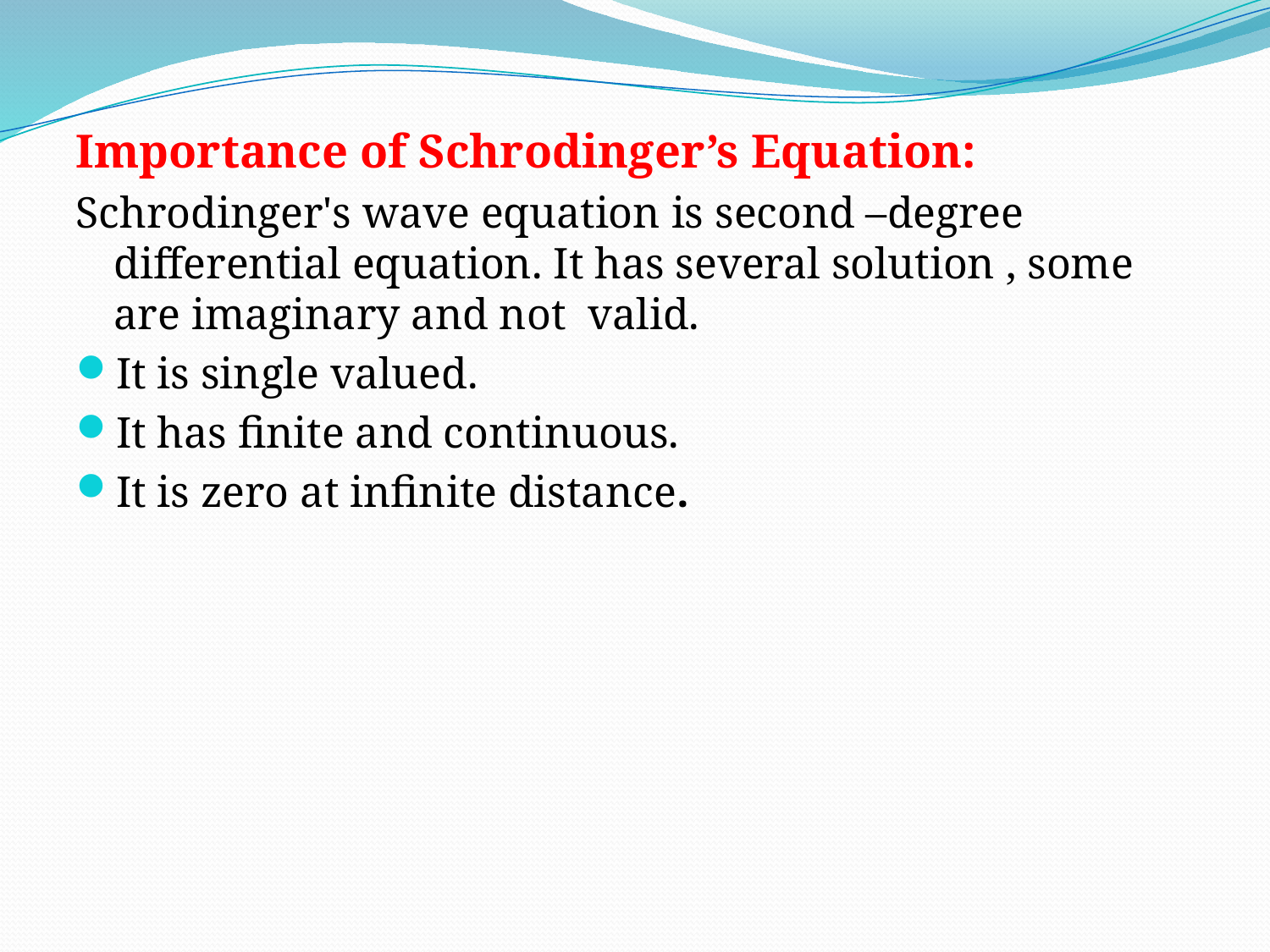

Importance of Schrodinger’s Equation:
Schrodinger's wave equation is second –degree differential equation. It has several solution , some are imaginary and not  valid.
It is single valued.
It has finite and continuous.
It is zero at infinite distance.